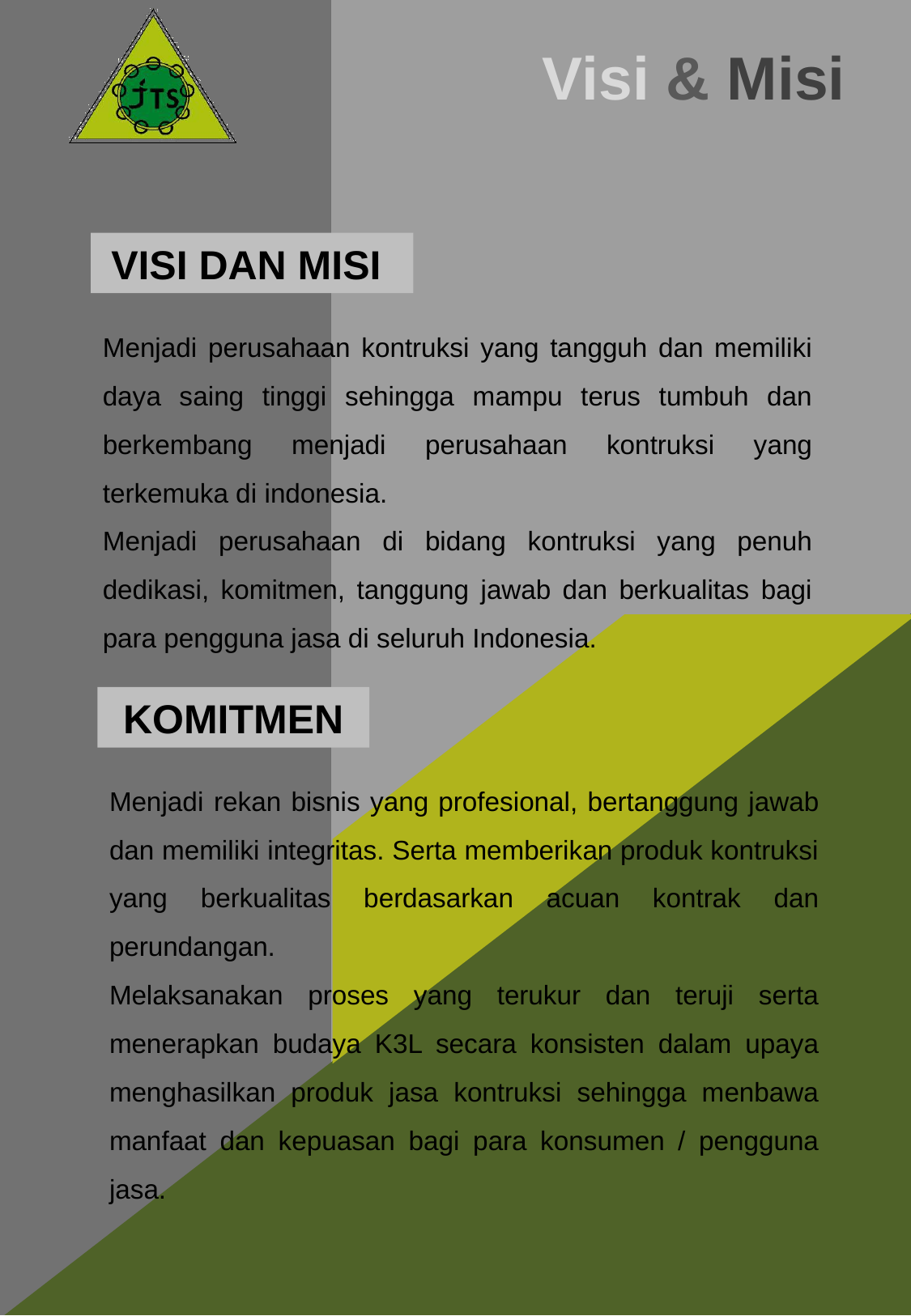

Visi & Misi
VISI DAN MISI
Menjadi perusahaan kontruksi yang tangguh dan memiliki daya saing tinggi sehingga mampu terus tumbuh dan berkembang menjadi perusahaan kontruksi yang terkemuka di indonesia.
Menjadi perusahaan di bidang kontruksi yang penuh dedikasi, komitmen, tanggung jawab dan berkualitas bagi para pengguna jasa di seluruh Indonesia.

KOMITMEN
Menjadi rekan bisnis yang profesional, bertanggung jawab dan memiliki integritas. Serta memberikan produk kontruksi yang berkualitas berdasarkan acuan kontrak dan perundangan.
Melaksanakan proses yang terukur dan teruji serta menerapkan budaya K3L secara konsisten dalam upaya menghasilkan produk jasa kontruksi sehingga menbawa manfaat dan kepuasan bagi para konsumen / pengguna jasa.